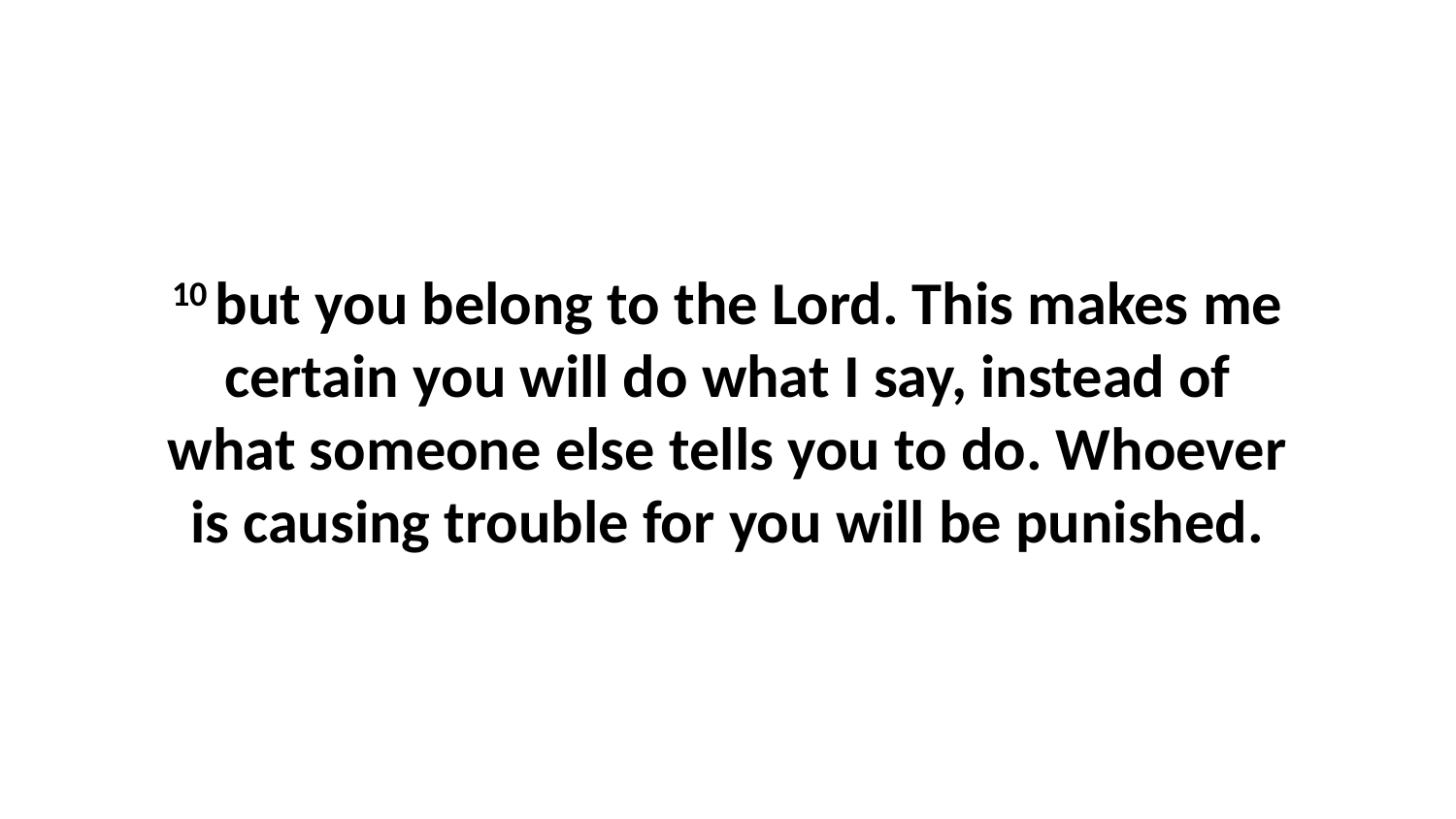

10 but you belong to the Lord. This makes me certain you will do what I say, instead of what someone else tells you to do. Whoever is causing trouble for you will be punished.